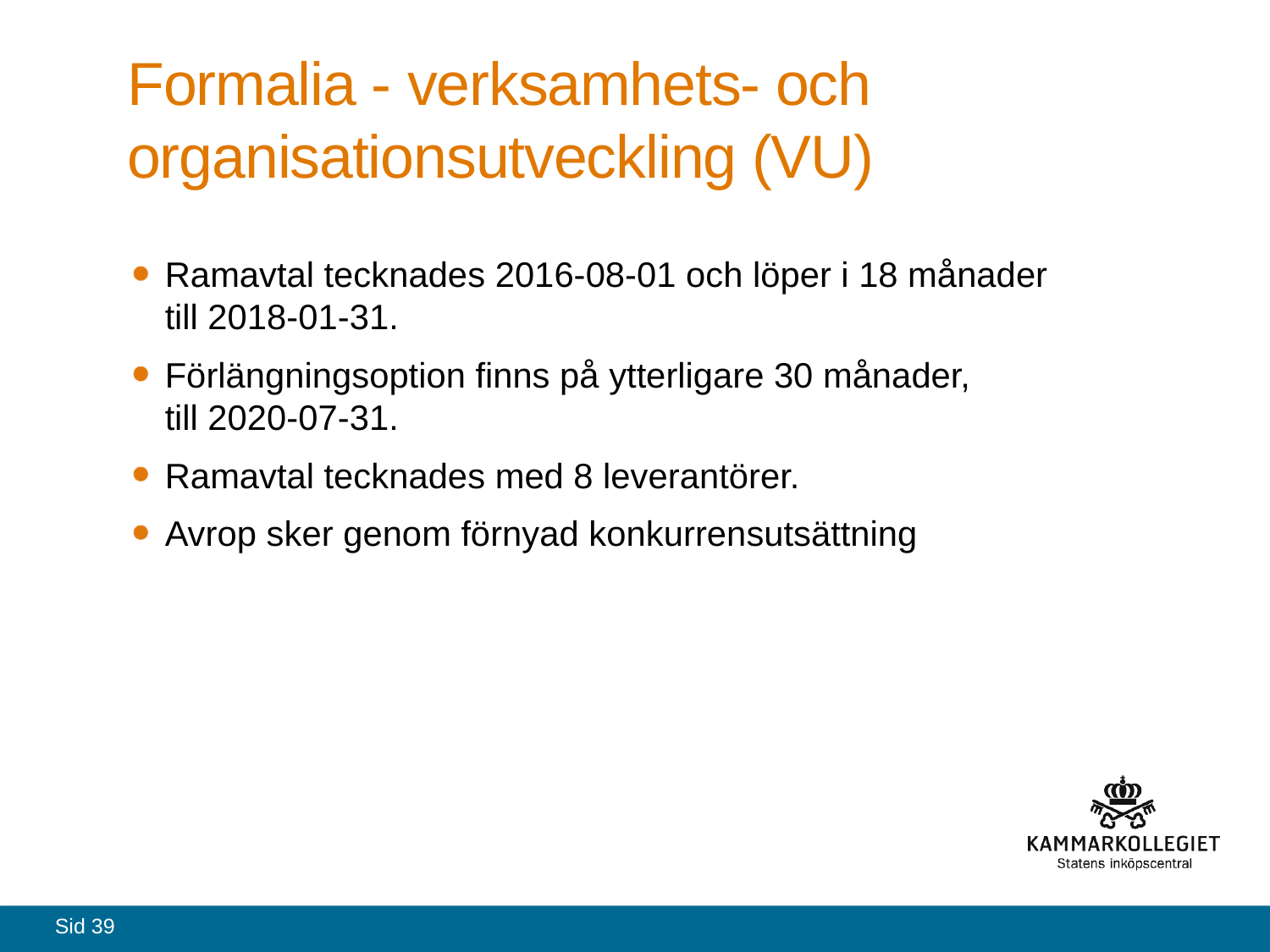

# Formalia - verksamhets- och organisationsutveckling (VU)
Ramavtal tecknades 2016-08-01 och löper i 18 månader
till 2018-01-31.
Förlängningsoption finns på ytterligare 30 månader,
till 2020-07-31.
Ramavtal tecknades med 8 leverantörer.
Avrop sker genom förnyad konkurrensutsättning